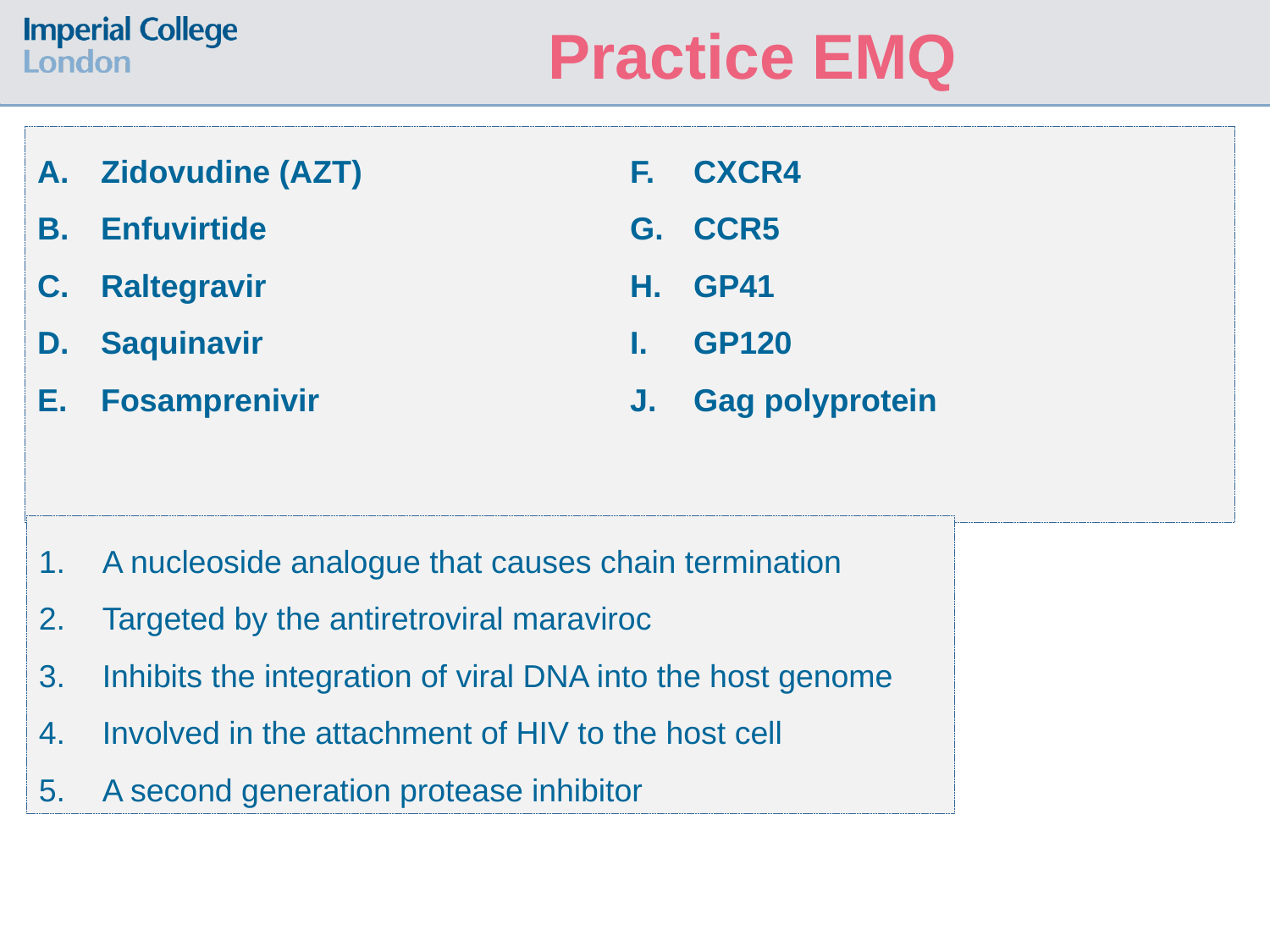

Practice EMQ
Zidovudine (AZT)
Enfuvirtide
Raltegravir
Saquinavir
Fosamprenivir

CXCR4
CCR5
GP41
GP120
Gag polyprotein
A nucleoside analogue that causes chain termination
Targeted by the antiretroviral maraviroc
Inhibits the integration of viral DNA into the host genome
Involved in the attachment of HIV to the host cell
A second generation protease inhibitor